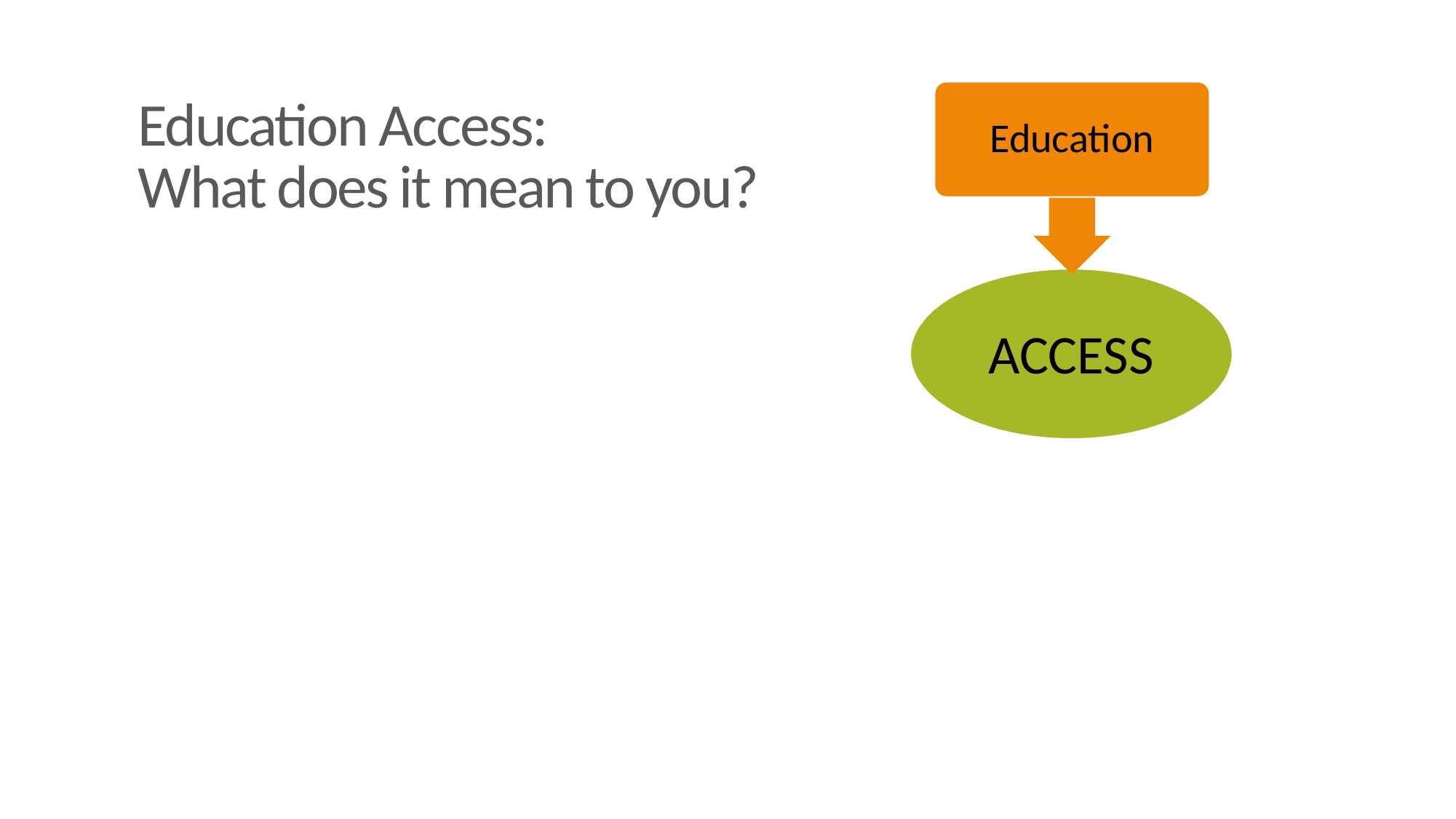

# Education Access: What does it mean to you?

Education

ACCESS